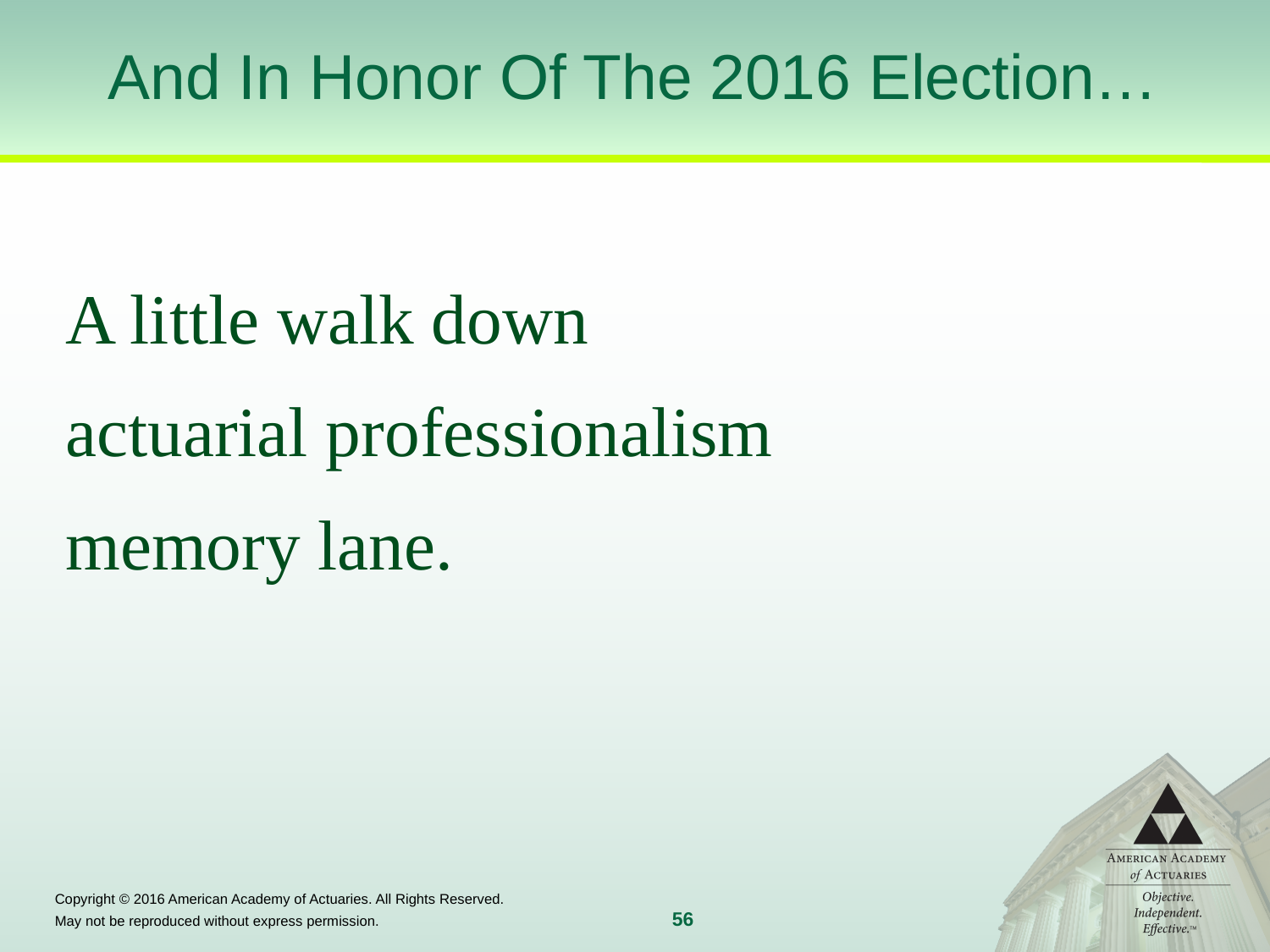

# And In Honor Of The 2016 Election…

A little walk down
actuarial professionalism
memory lane.